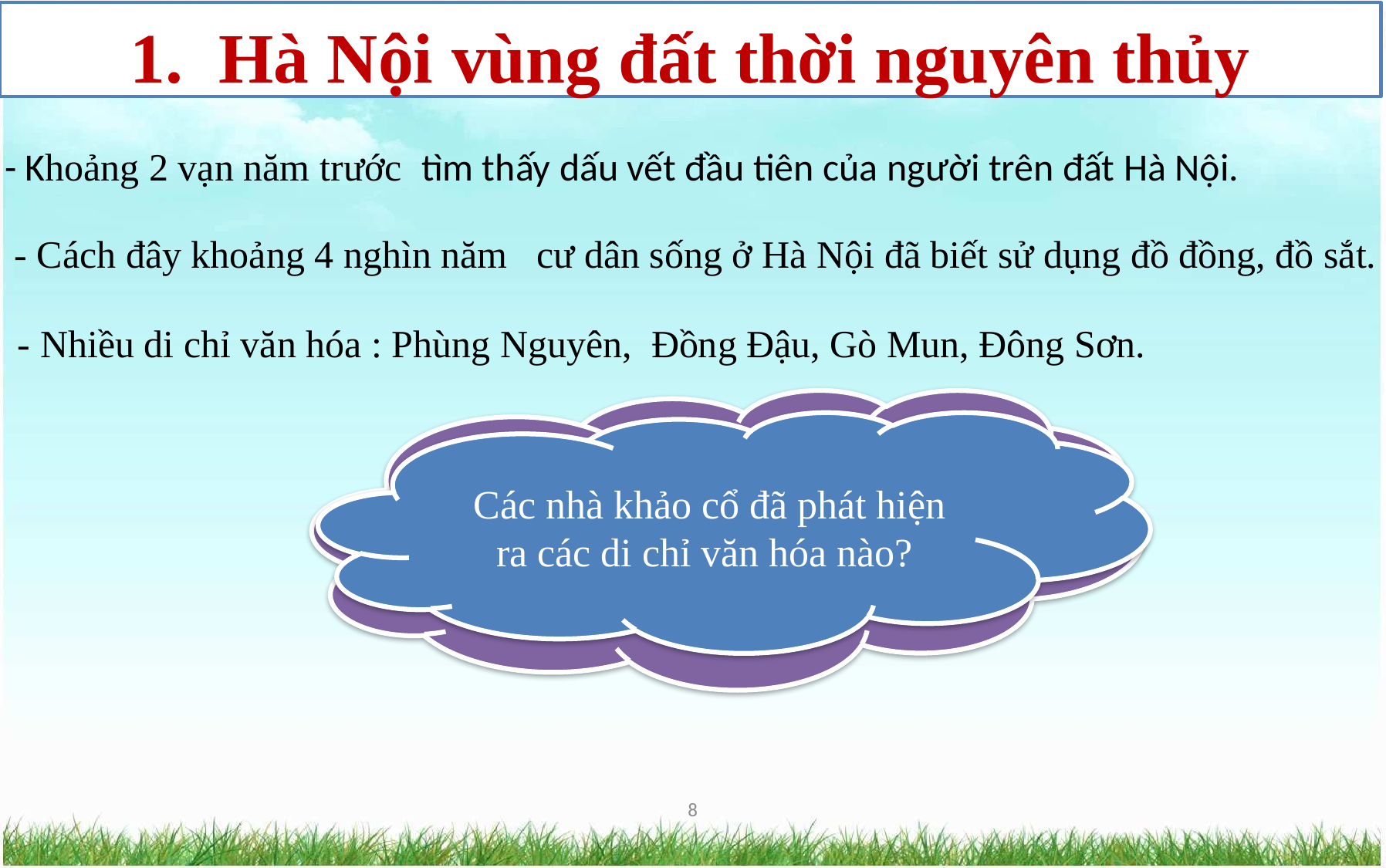

# 1.  Hà Nội vùng đất thời nguyên thủy
- Khoảng 2 vạn năm trước  tìm thấy dấu vết đầu tiên của người trên đất Hà Nội.
- Cách đây khoảng 4 nghìn năm   cư dân sống ở Hà Nội đã biết sử dụng đồ đồng, đồ sắt.
 - Nhiều di chỉ văn hóa : Phùng Nguyên,  Đồng Đậu, Gò Mun, Đông Sơn.
Cư dân  Hà Nội biết sử dụng đồ đồng, đồ sắt để thay thế các công cụ bằng đá khi nào?
 Các nhà khảo cổ đã phát hiện ra các di chỉ văn hóa nào?
8